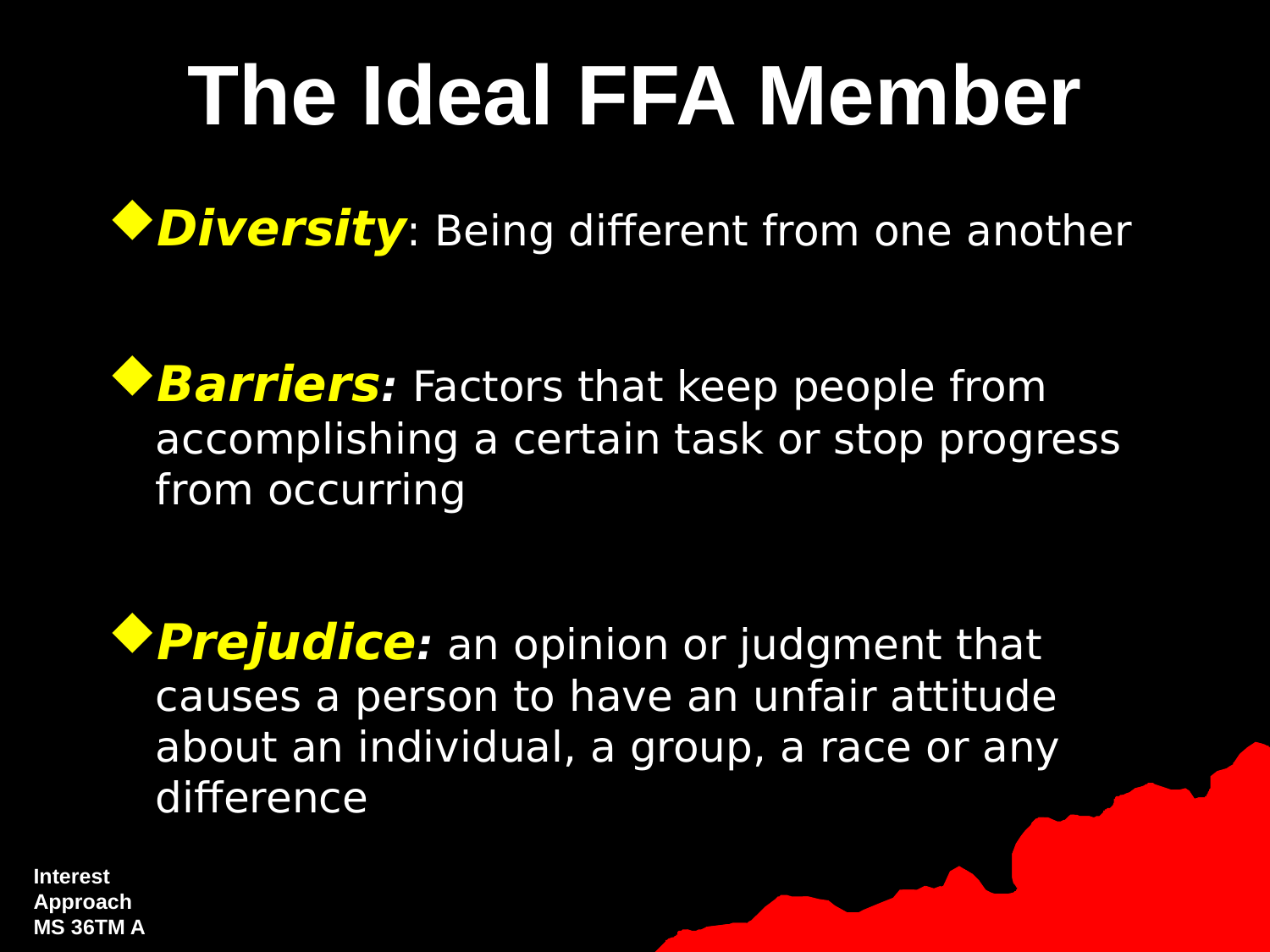

# The Ideal FFA Member
Diversity: Being different from one another

Barriers: Factors that keep people from accomplishing a certain task or stop progress from occurring

Prejudice: an opinion or judgment that causes a person to have an unfair attitude about an individual, a group, a race or any difference
Interest Approach
MS 36TM A